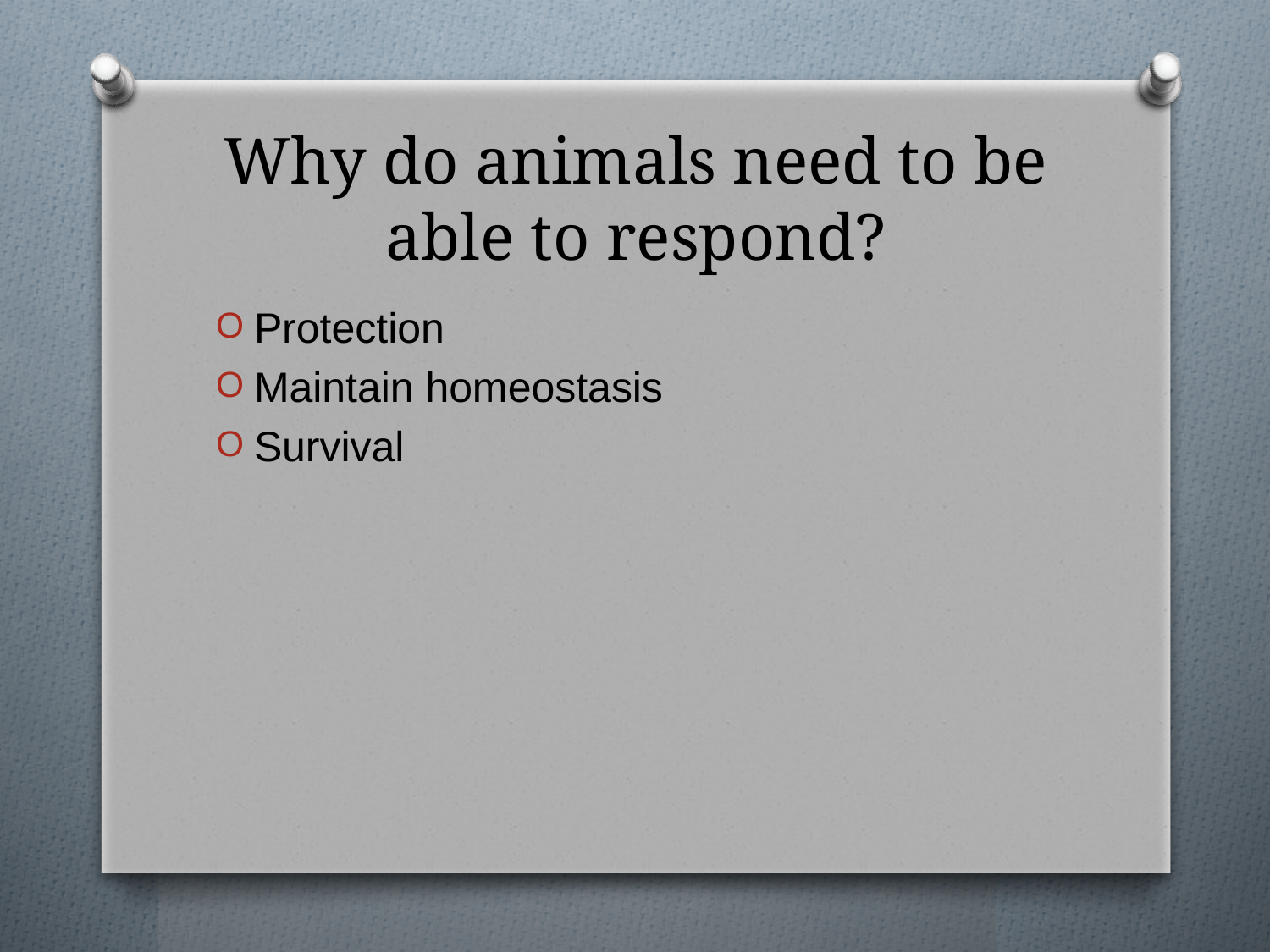

# Why do animals need to be able to respond?
Protection
Maintain homeostasis
Survival